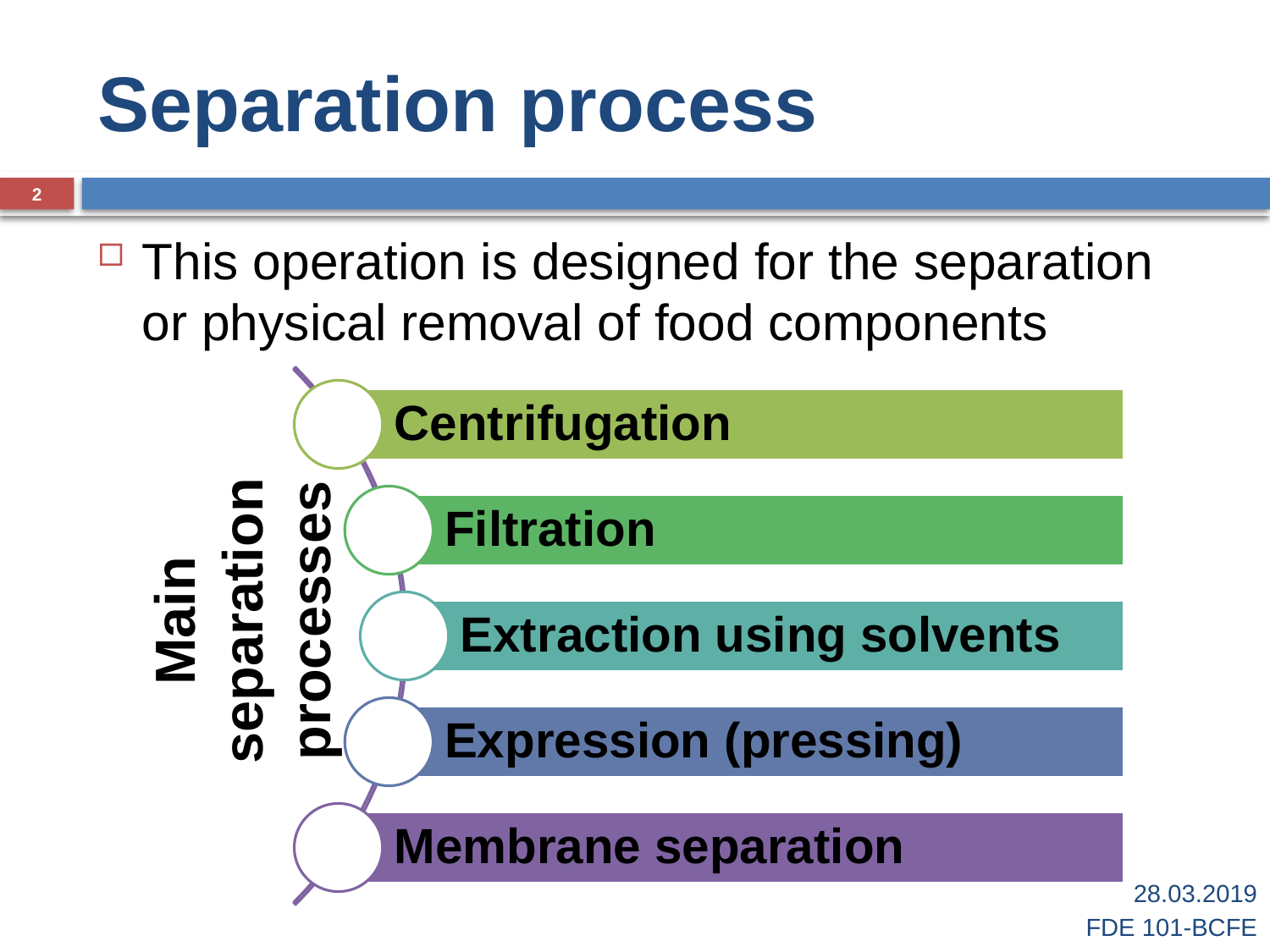

# Separation process
2
This operation is designed for the separation or physical removal of food components
Centrifugation
Filtration
Extraction using solvents
Expression (pressing)
Membrane separation
Main separation processes
28.03.2019
FDE 101-BCFE